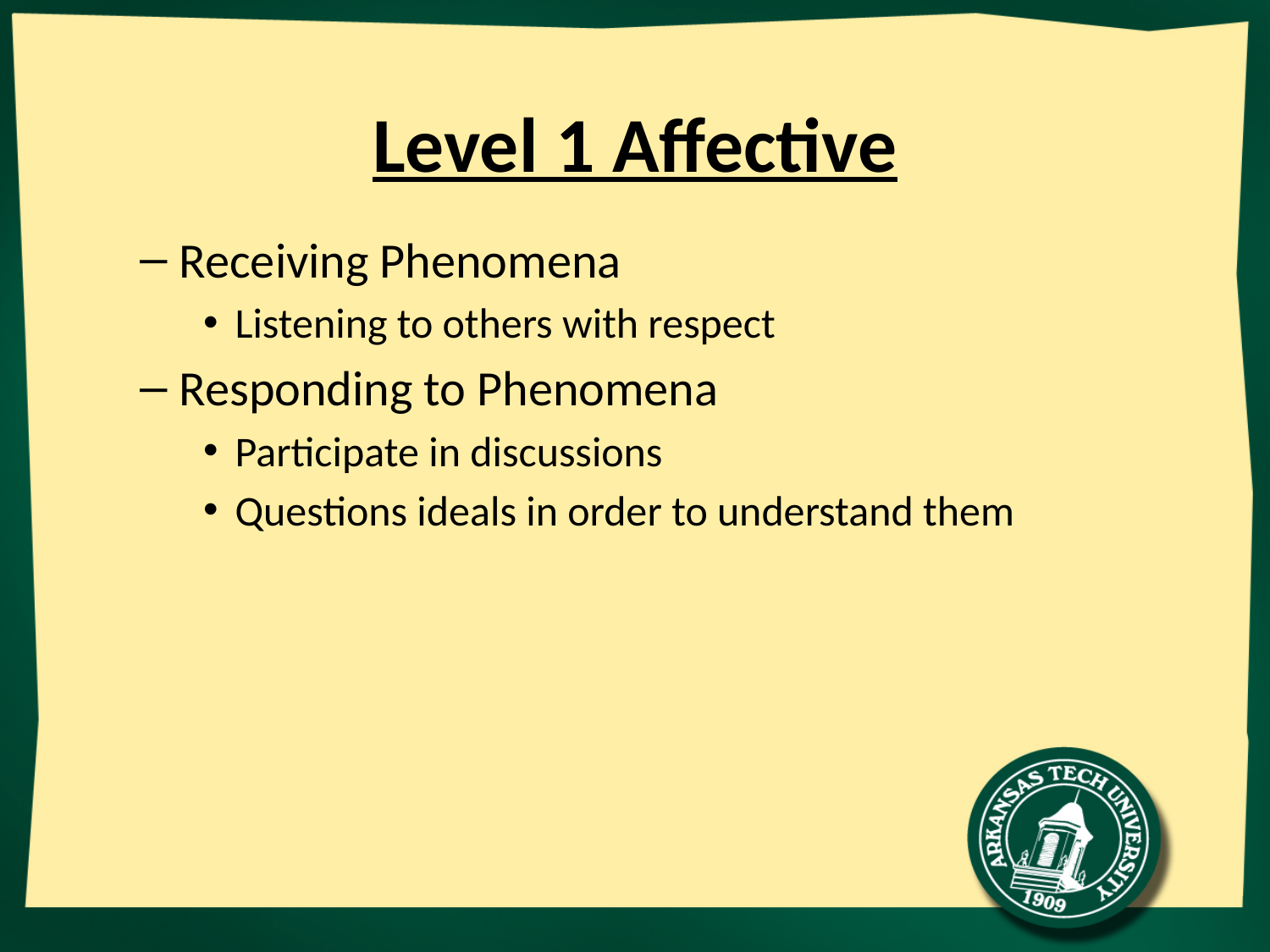

# Level 1 Affective
Receiving Phenomena
Listening to others with respect
Responding to Phenomena
Participate in discussions
Questions ideals in order to understand them